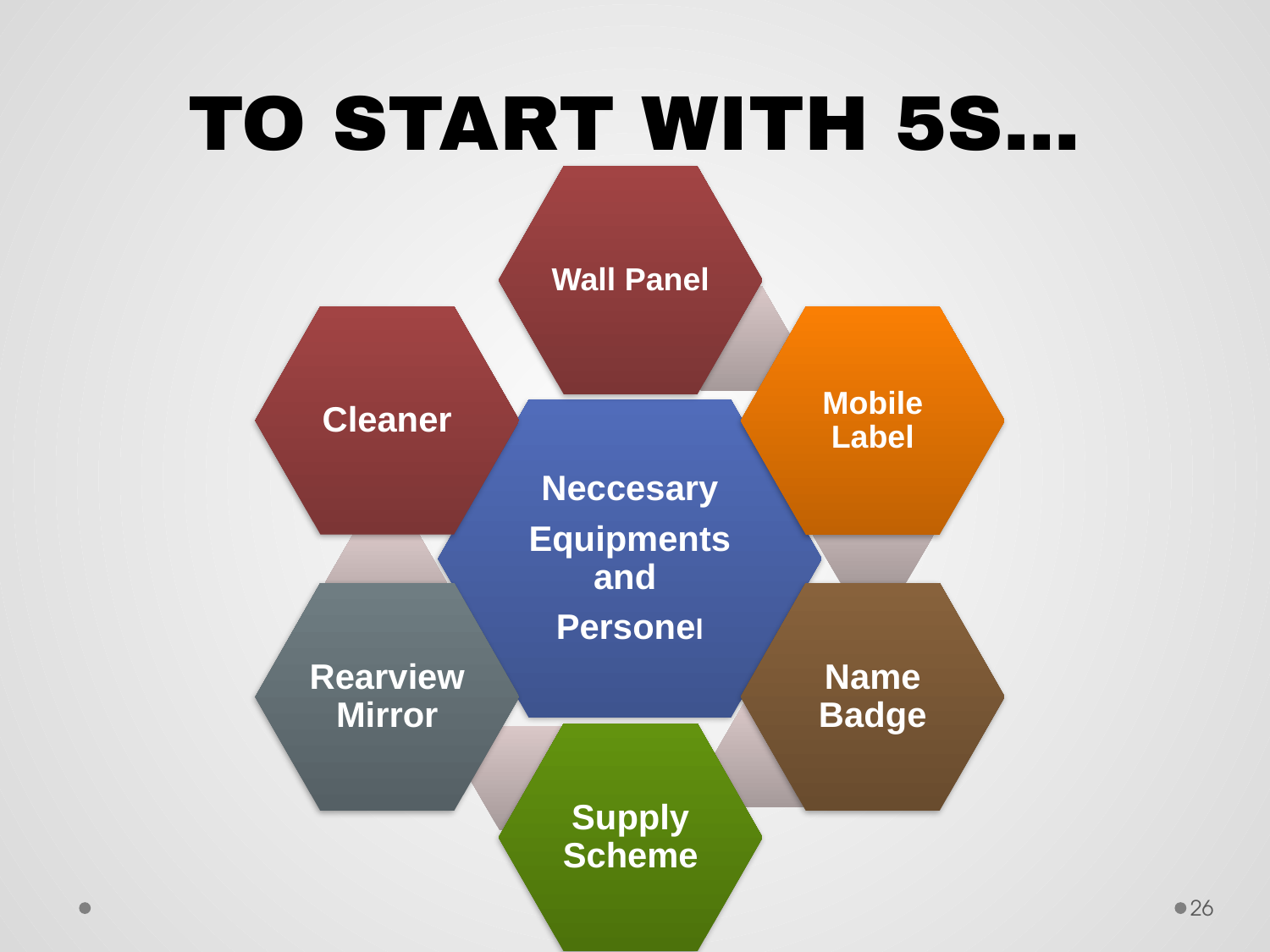

# TO START WITH 5S...
Neccesary
Equipments and
Personel
Wall Panel
Mobile Label
Name Badge
Supply Scheme
Rearview Mirror
Cleaner

26